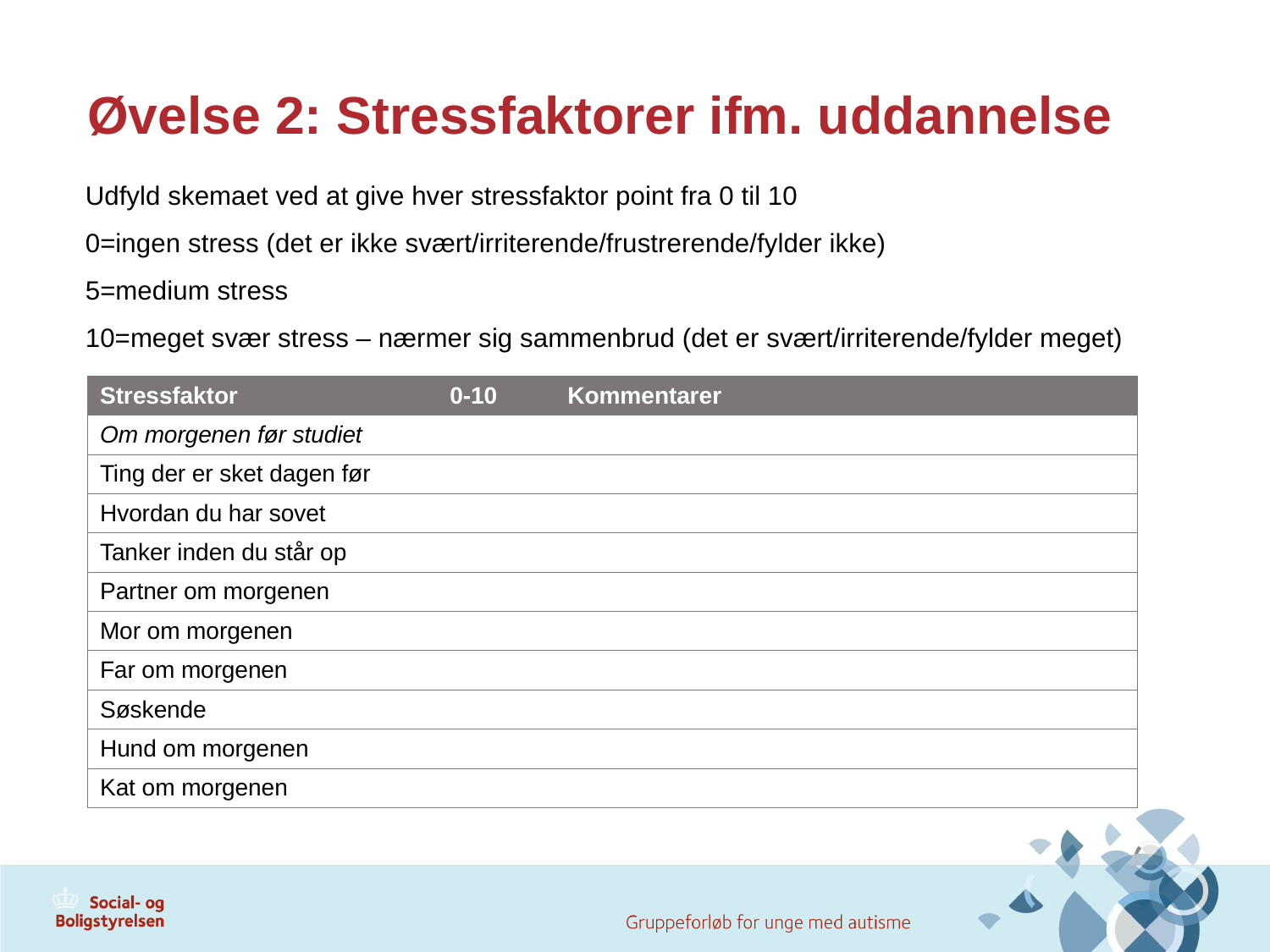

Øvelse 2: Stressfaktorer ifm. uddannelse
Udfyld skemaet ved at give hver stressfaktor point fra 0 til 10
0=ingen stress (det er ikke svært/irriterende/frustrerende/fylder ikke)
5=medium stress
10=meget svær stress – nærmer sig sammenbrud (det er svært/irriterende/fylder meget)
| Stressfaktor | 0-10 | Kommentarer |
| --- | --- | --- |
| Om morgenen før studiet |  |  |
| Ting der er sket dagen før |  |  |
| Hvordan du har sovet |  |  |
| Tanker inden du står op |  |  |
| Partner om morgenen |  |  |
| Mor om morgenen |  |  |
| Far om morgenen |  |  |
| Søskende |  |  |
| Hund om morgenen |  |  |
| Kat om morgenen |  |  |